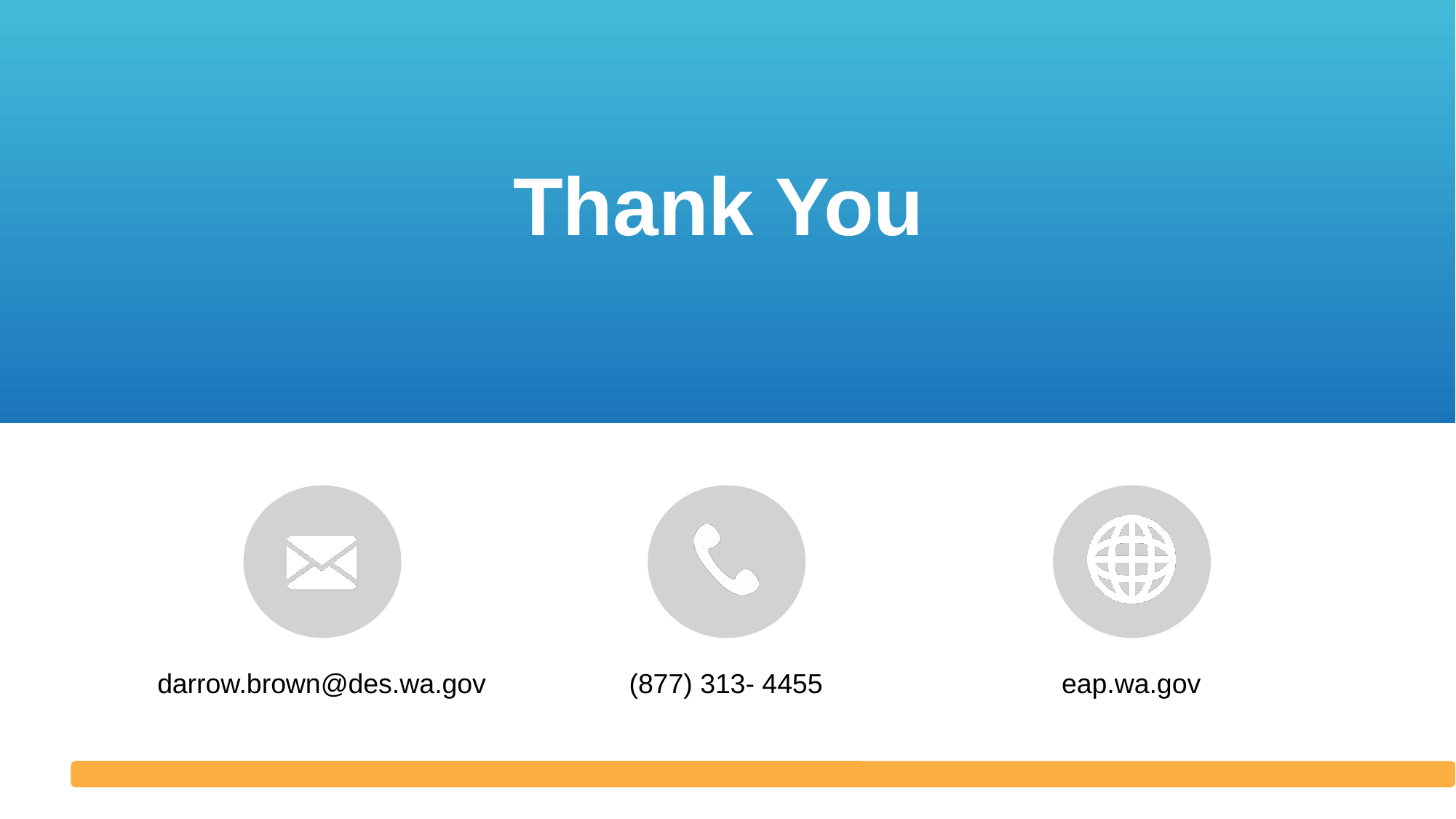

# Thank You
darrow.brown@des.wa.gov
(877) 313- 4455
eap.wa.gov